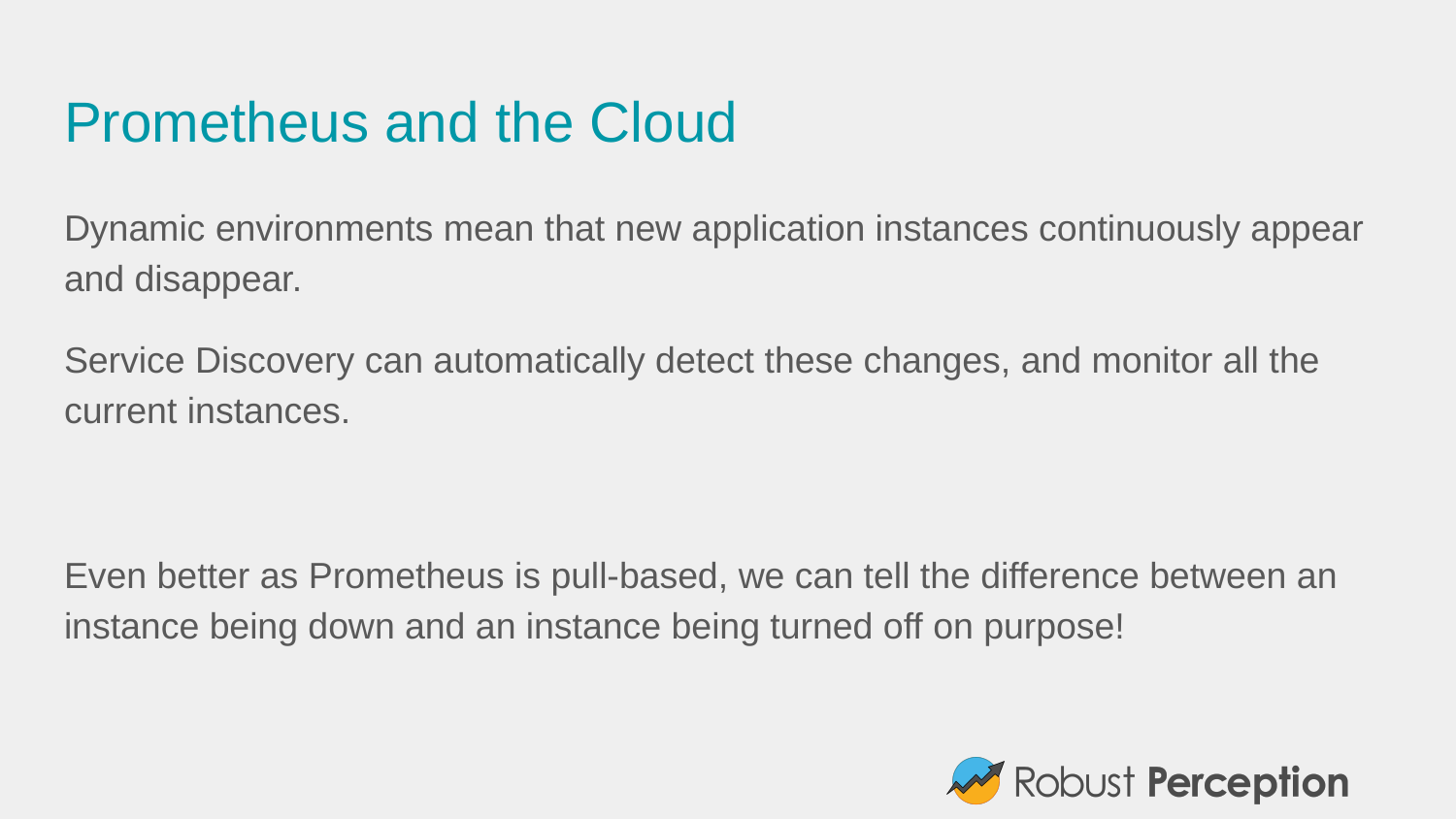

# Prometheus and the Cloud
Dynamic environments mean that new application instances continuously appear and disappear.
Service Discovery can automatically detect these changes, and monitor all the current instances.

Even better as Prometheus is pull-based, we can tell the difference between an instance being down and an instance being turned off on purpose!